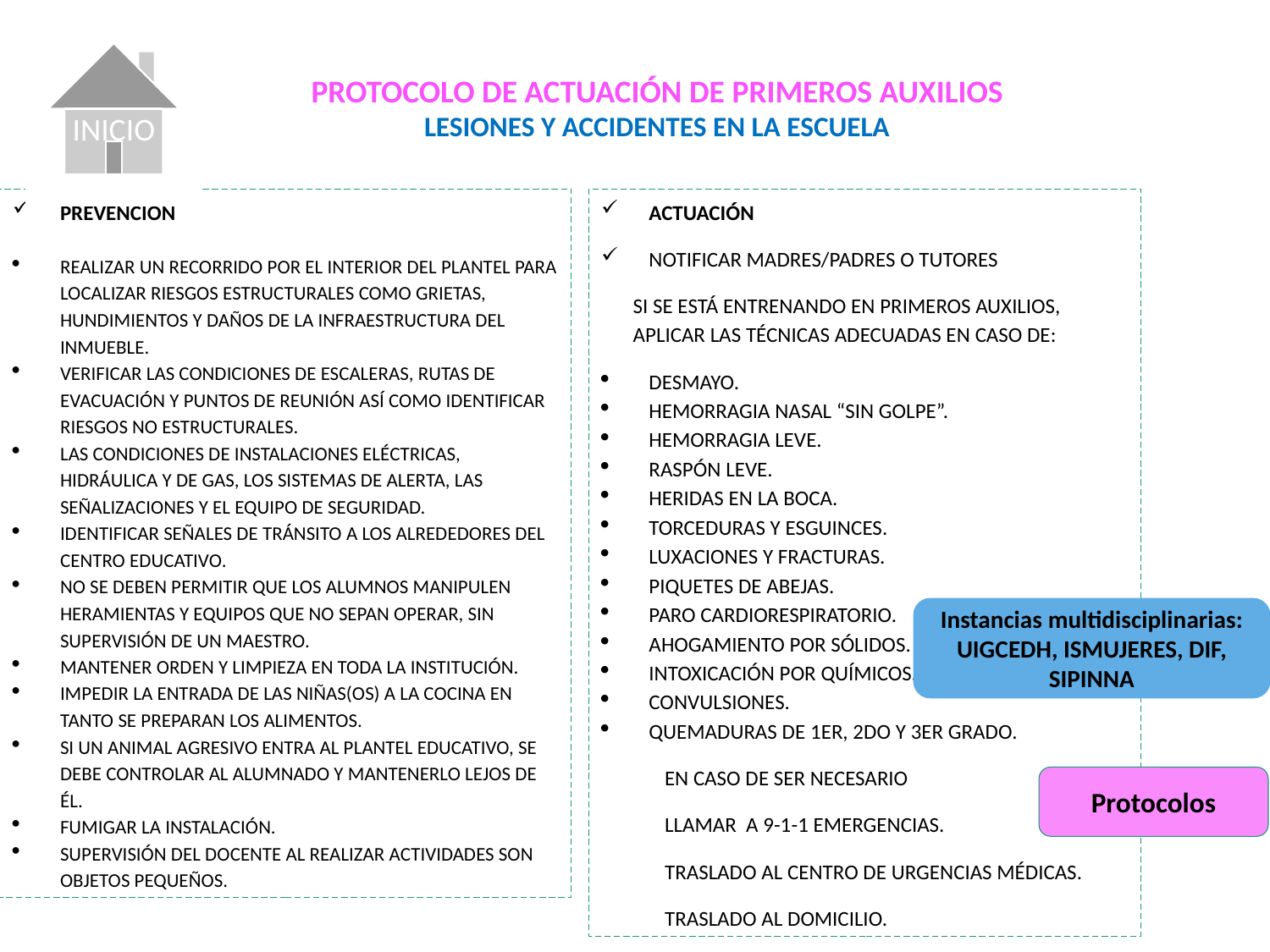

INICIO
PROTOCOLO DE ACTUACIÓN DE PRIMEROS AUXILIOS
LESIONES Y ACCIDENTES EN LA ESCUELA
PREVENCIÓN

REALIZAR UN RECORRIDO POR EL INTERIOR DEL PLANTEL PARA LOCALIZAR RIESGOS ESTRUCTURALES COMO GRIETAS, HUNDIMIENTOS Y DAÑOS DE LA INFRAESTRUCTURA DEL INMUEBLE.
VERIFICAR LAS CONDICIONES DE ESCALERAS, RUTAS DE EVACUACIÓN Y PUNTOS DE REUNIÓN ASÍ COMO IDENTIFICAR RIESGOS NO ESTRUCTURALES.
LAS CONDICIONES DE INSTALACIONES ELÉCTRICAS, HIDRÁULICA Y DE GAS, LOS SISTEMAS DE ALERTA, LAS SEÑALIZACIONES Y EL EQUIPO DE SEGURIDAD.
IDENTIFICAR SEÑALES DE TRÁNSITO A LOS ALREDEDORES DEL CENTRO EDUCATIVO.
NO SE DEBEN PERMITIR QUE LOS ALUMNOS MANIPULEN HERAMIENTAS Y EQUIPOS QUE NO SEPAN OPERAR, SIN SUPERVISIÓN DE UN MAESTRO.
MANTENER ORDEN Y LIMPIEZA EN TODA LA INSTITUCIÓN.
IMPEDIR LA ENTRADA DE LAS NIÑAS(OS) A LA COCINA EN TANTO SE PREPARAN LOS ALIMENTOS.
SI UN ANIMAL AGRESIVO ENTRA AL PLANTEL EDUCATIVO, SE DEBE CONTROLAR AL ALUMNADO Y MANTENERLO LEJOS DE ÉL.
FUMIGAR LA INSTALACIÓN.
SUPERVISIÓN DEL DOCENTE AL REALIZAR ACTIVIDADES SON OBJETOS PEQUEÑOS.
ACTUACIÓN
NOTIFICAR MADRES/PADRES O TUTORES
SI SE ESTÁ ENTRENANDO EN PRIMEROS AUXILIOS, APLICAR LAS TÉCNICAS ADECUADAS EN CASO DE:
DESMAYO.
HEMORRAGIA NASAL “SIN GOLPE”.
HEMORRAGIA LEVE.
RASPÓN LEVE.
HERIDAS EN LA BOCA.
TORCEDURAS Y ESGUINCES.
LUXACIONES Y FRACTURAS.
PIQUETES DE ABEJAS.
PARO CARDIORESPIRATORIO.
AHOGAMIENTO POR SÓLIDOS.
INTOXICACIÓN POR QUÍMICOS.
CONVULSIONES.
QUEMADURAS DE 1ER, 2DO Y 3ER GRADO.
             EN CASO DE SER NECESARIO
LLAMAR  A 9-1-1 EMERGENCIAS.
TRASLADO AL CENTRO DE URGENCIAS MÉDICAS.
TRASLADO AL DOMICILIO.
Instancias multidisciplinarias: UIGCEDH, ISMUJERES, DIF, SIPINNA
Protocolos